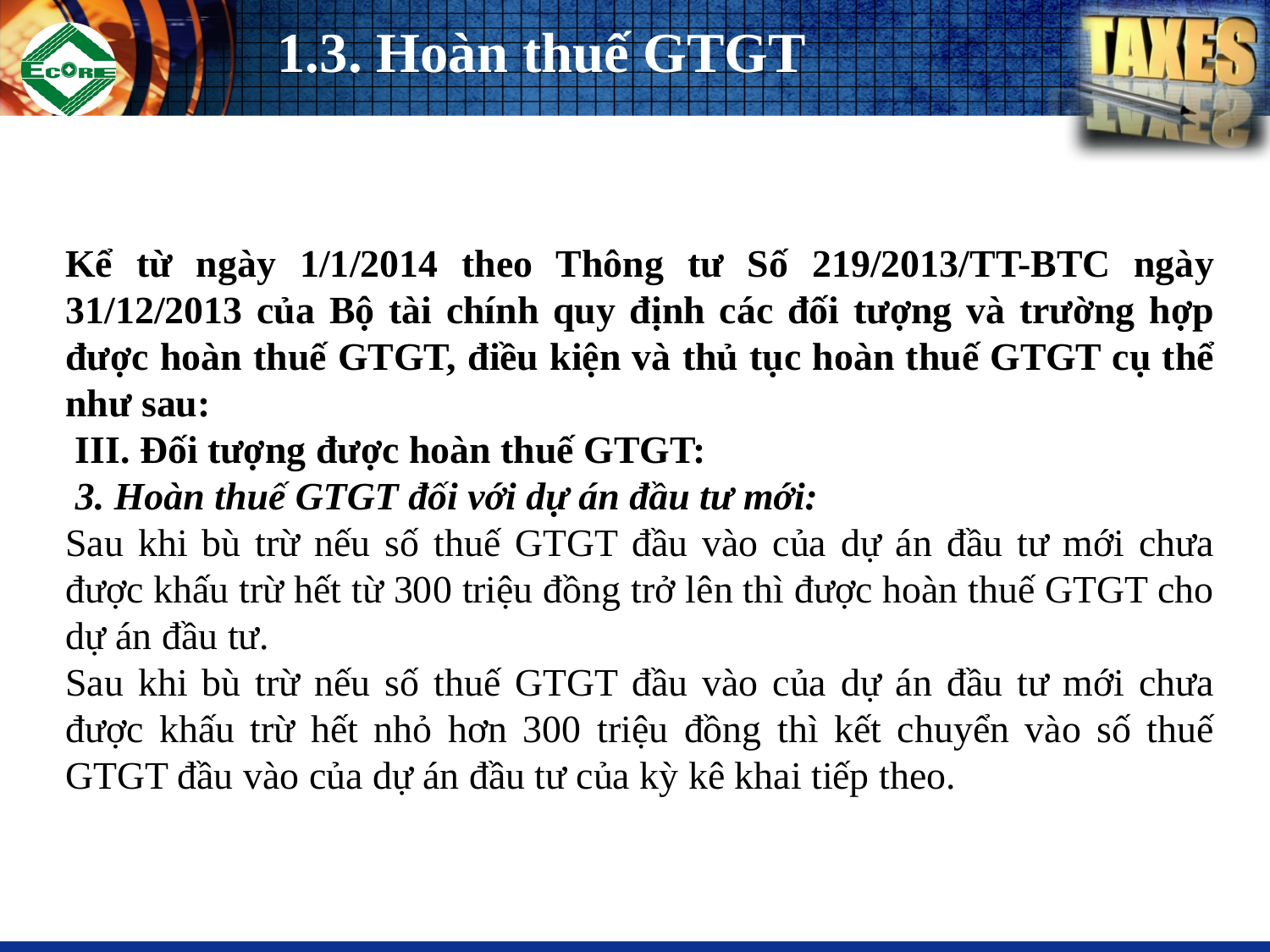

# 1.3. Hoàn thuế GTGT
Kể từ ngày 1/1/2014 theo Thông tư Số 219/2013/TT-BTC ngày 31/12/2013 của Bộ tài chính quy định các đối tượng và trường hợp được hoàn thuế GTGT, điều kiện và thủ tục hoàn thuế GTGT cụ thể như sau:
 III. Đối tượng được hoàn thuế GTGT:
 3. Hoàn thuế GTGT đối với dự án đầu tư mới:
Sau khi bù trừ nếu số thuế GTGT đầu vào của dự án đầu tư mới chưa được khấu trừ hết từ 300 triệu đồng trở lên thì được hoàn thuế GTGT cho dự án đầu tư.
Sau khi bù trừ nếu số thuế GTGT đầu vào của dự án đầu tư mới chưa được khấu trừ hết nhỏ hơn 300 triệu đồng thì kết chuyển vào số thuế GTGT đầu vào của dự án đầu tư của kỳ kê khai tiếp theo.